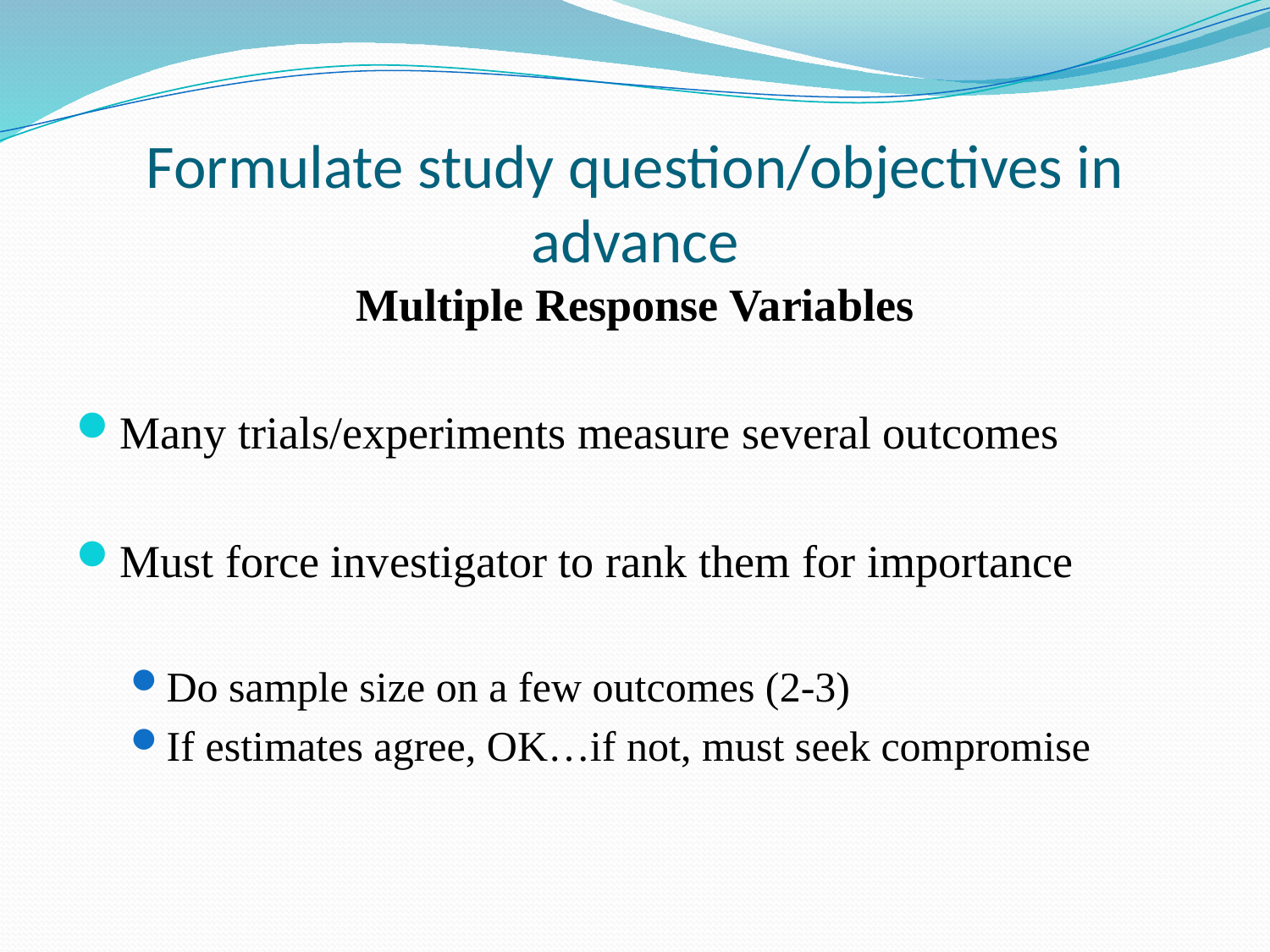

Formulate study question/objectives in advance
Multiple Response Variables

Many trials/experiments measure several outcomes

Must force investigator to rank them for importance

Do sample size on a few outcomes (2-3)
If estimates agree, OK…if not, must seek compromise